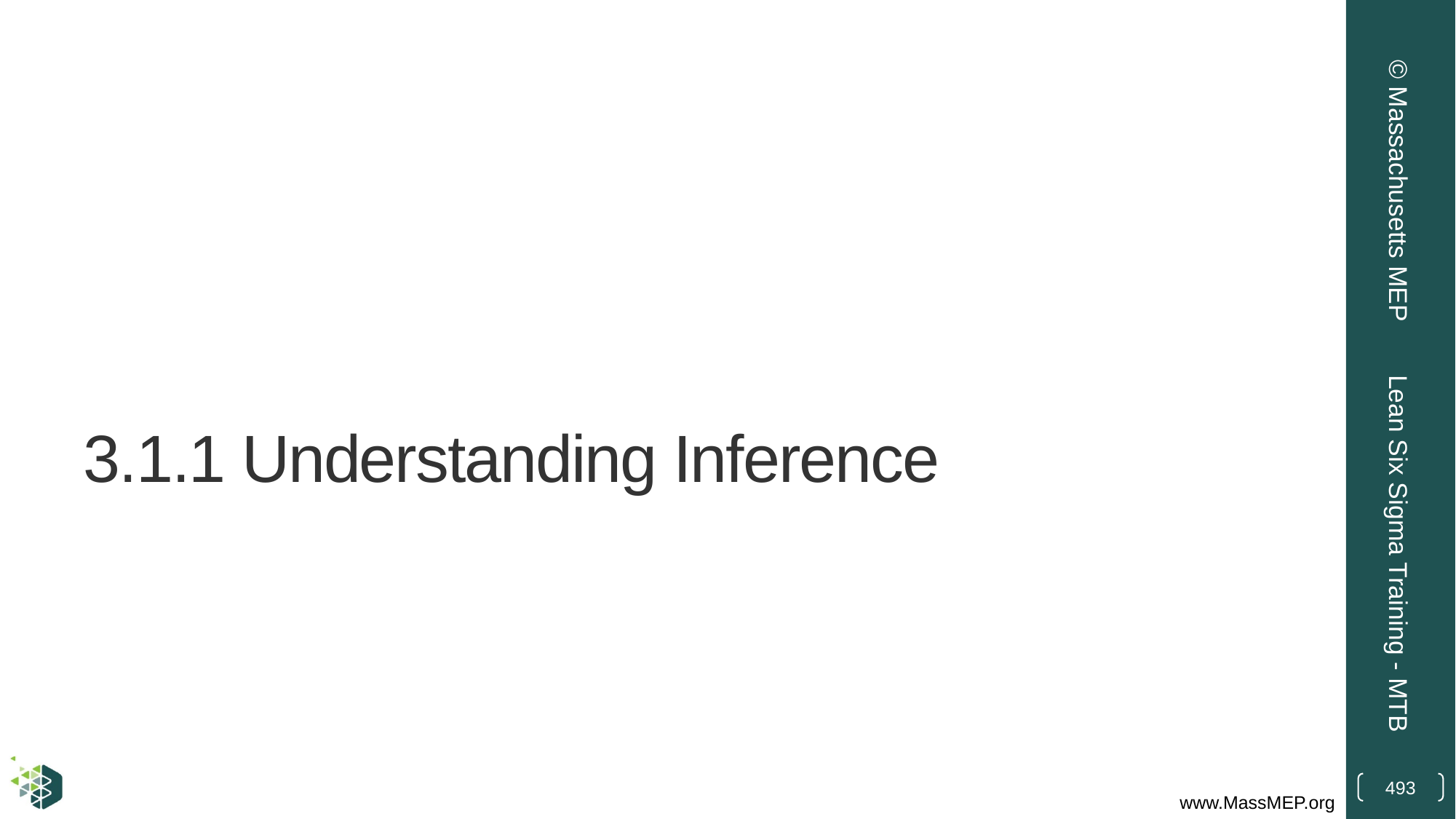

© Massachusetts MEP
# 3.1.1 Understanding Inference
Lean Six Sigma Training - MTB
493